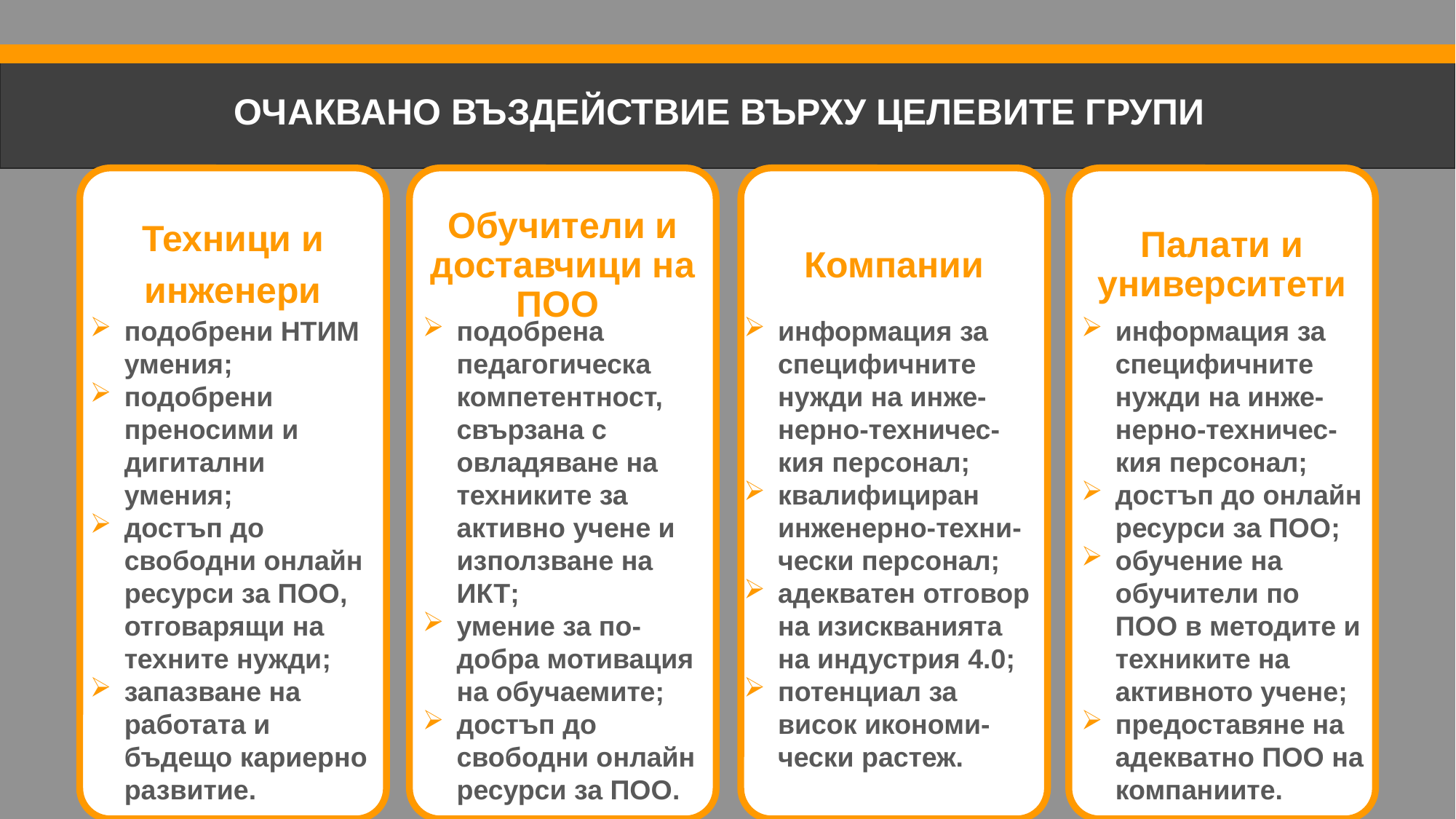

ОЧАКВАНО ВЪЗДЕЙСТВИЕ ВЪРХУ ЦЕЛЕВИТЕ ГРУПИ
Техници и
инженери
Обучители и доставчици на ПОО
Компании
Палати и университети
информация за специфичните нужди на инже- нерно-техничес- кия персонал;
квалифициран инженерно-техни- чески персонал;
адекватен отговор на изискванията на индустрия 4.0;
потенциал за висок икономи- чески растеж.
информация за специфичните нужди на инже- нерно-техничес- кия персонал;
достъп до онлайн ресурси за ПОО;
обучение на обучители по ПОО в методите и техниките на активното учене;
предоставяне на адекватно ПОО на компаниите.
подобрени НТИМ умения;
подобрени преносими и дигитални умения;
достъп до свободни онлайн ресурси за ПОО, отговарящи на техните нужди;
запазване на работата и бъдещо кариерно развитие.
подобрена педагогическа компетентност, свързана с овладяване на техниките за активно учене и използване на ИКТ;
умение за по-добра мотивация на обучаемите;
достъп до свободни онлайн ресурси за ПОО.